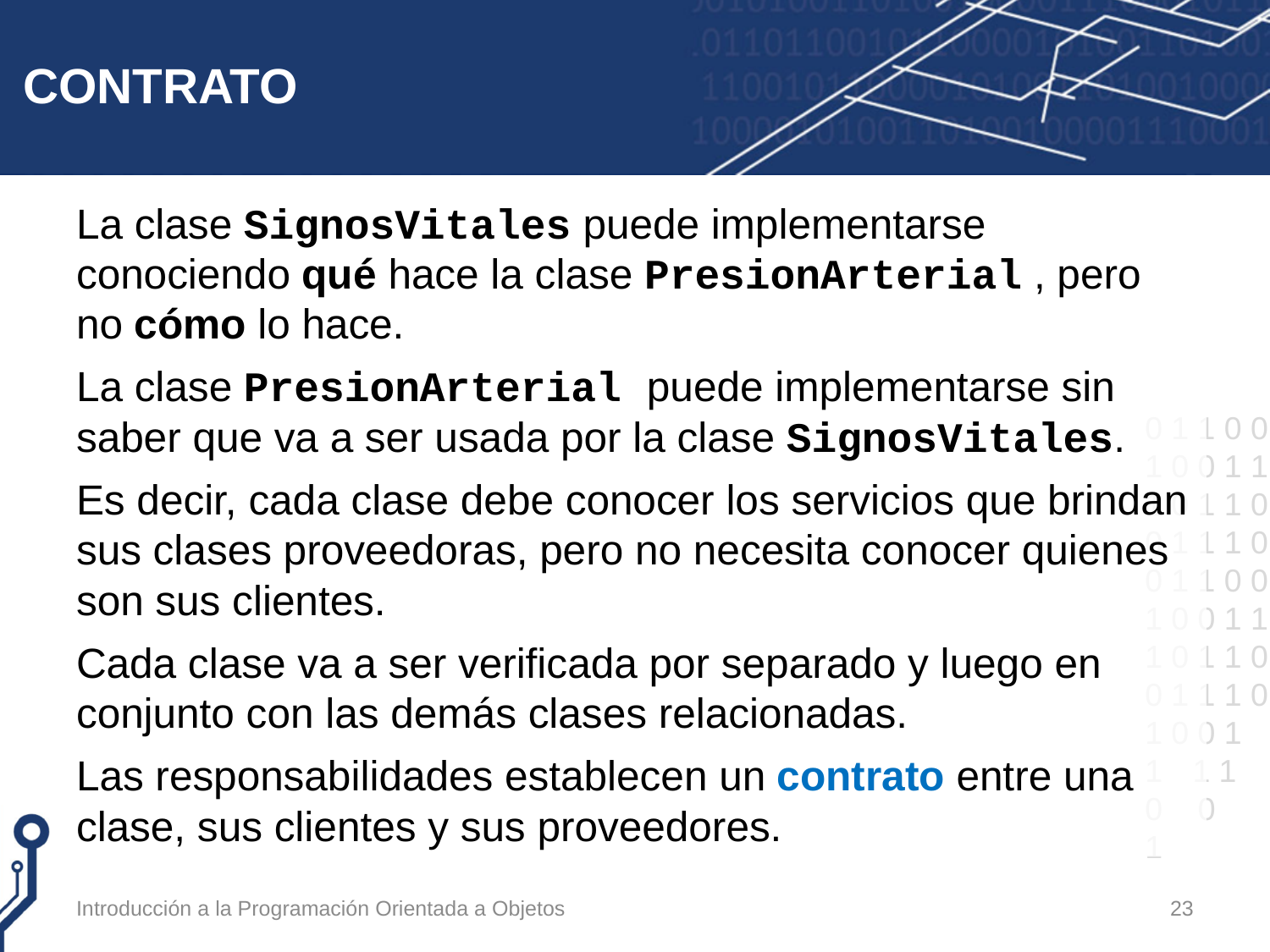

# CONTRATO
La clase SignosVitales puede implementarse conociendo qué hace la clase PresionArterial , pero no cómo lo hace.
La clase PresionArterial puede implementarse sin saber que va a ser usada por la clase SignosVitales.
Es decir, cada clase debe conocer los servicios que brindan sus clases proveedoras, pero no necesita conocer quienes son sus clientes.
Cada clase va a ser verificada por separado y luego en conjunto con las demás clases relacionadas.
Las responsabilidades establecen un contrato entre una clase, sus clientes y sus proveedores.

Introducción a la Programación Orientada a Objetos
23